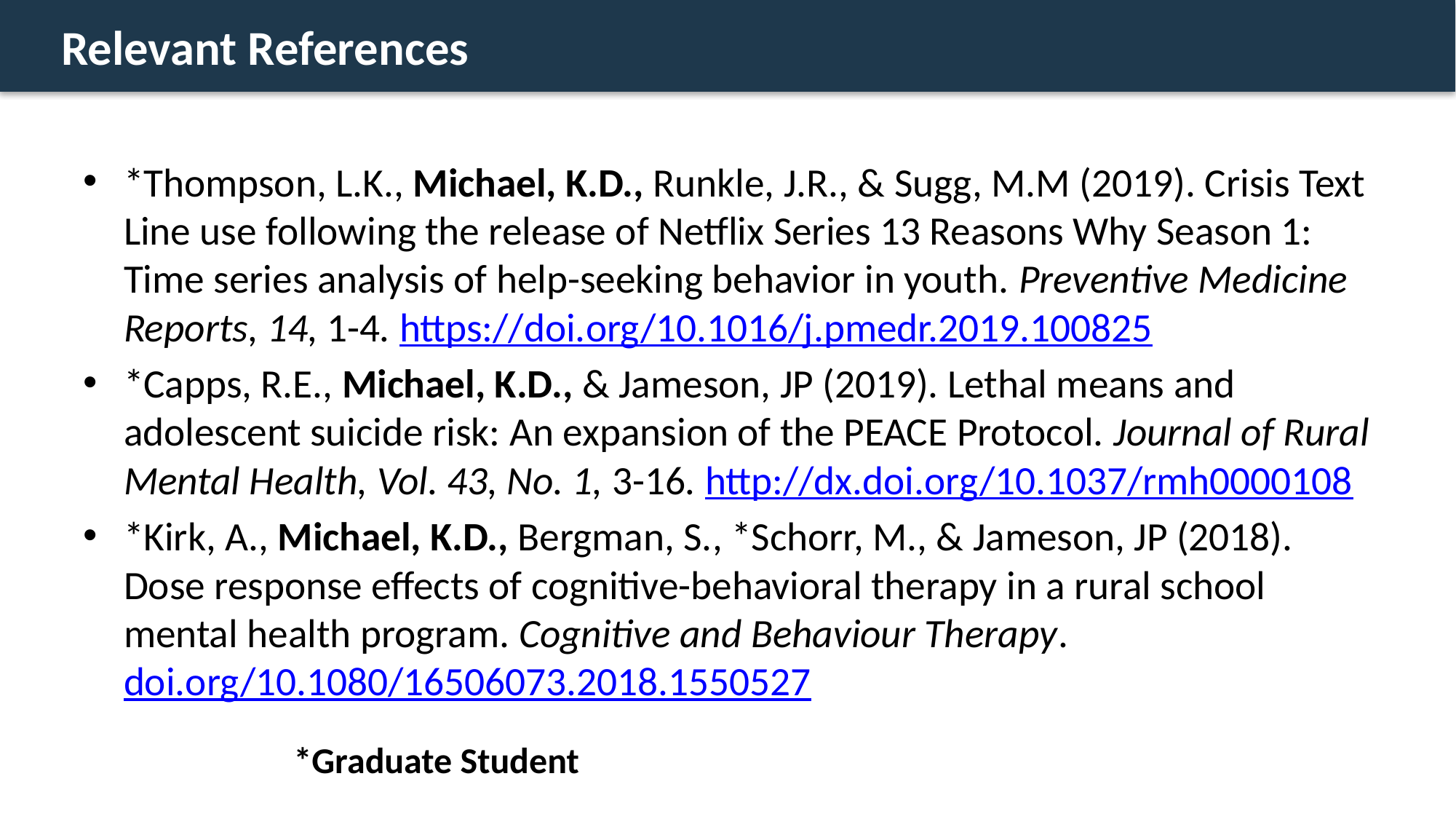

# Relevant References
*Thompson, L.K., Michael, K.D., Runkle, J.R., & Sugg, M.M (2019). Crisis Text Line use following the release of Netflix Series 13 Reasons Why Season 1: Time series analysis of help-seeking behavior in youth. Preventive Medicine Reports, 14, 1-4. https://doi.org/10.1016/j.pmedr.2019.100825
*Capps, R.E., Michael, K.D., & Jameson, JP (2019). Lethal means and adolescent suicide risk: An expansion of the PEACE Protocol. Journal of Rural Mental Health, Vol. 43, No. 1, 3-16. http://dx.doi.org/10.1037/rmh0000108
*Kirk, A., Michael, K.D., Bergman, S., *Schorr, M., & Jameson, JP (2018). Dose response effects of cognitive-behavioral therapy in a rural school mental health program. Cognitive and Behaviour Therapy. doi.org/10.1080/16506073.2018.1550527

*Graduate Student